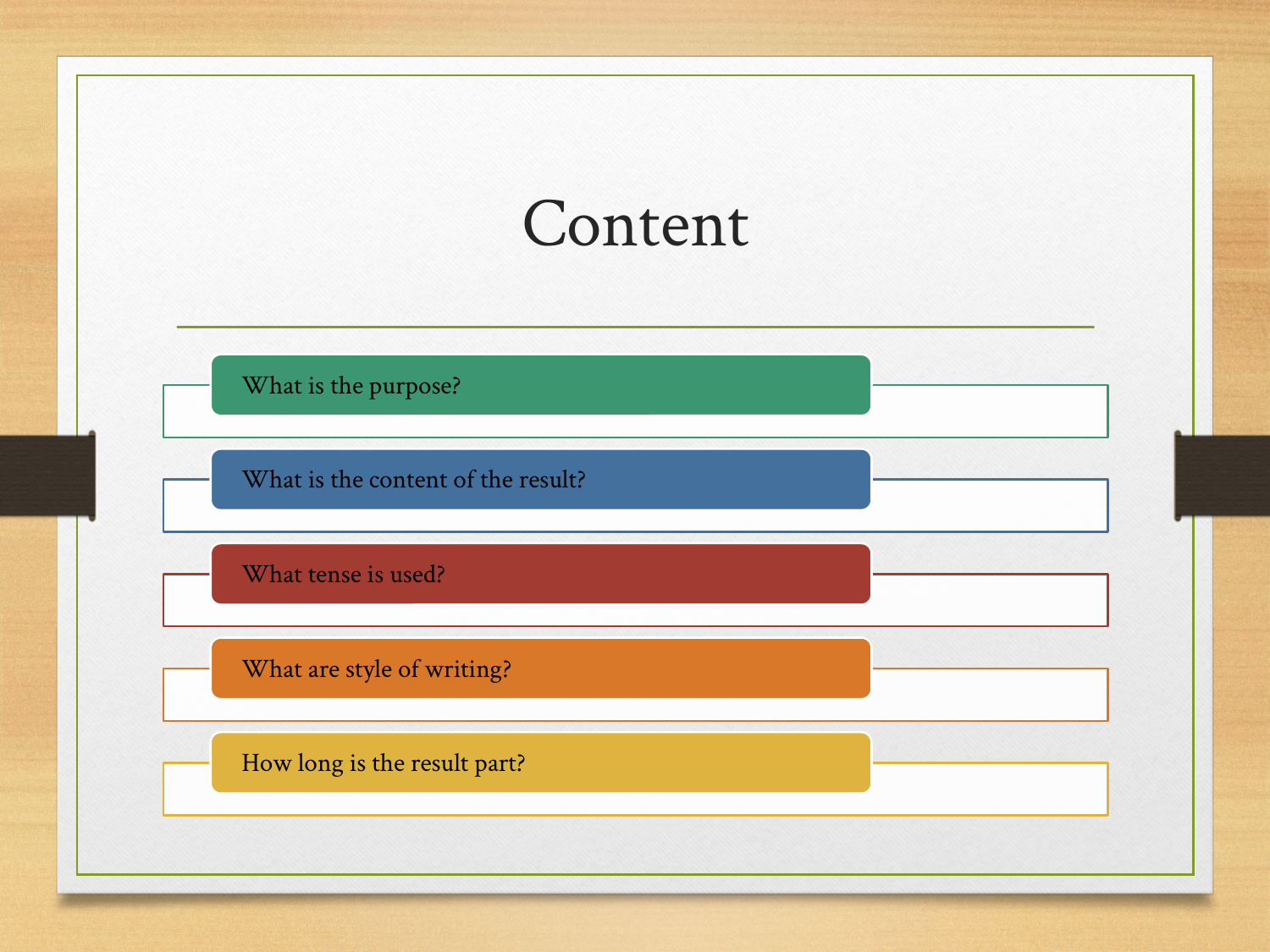

# Content
What is the purpose?
What is the content of the result?
What tense is used?
What are style of writing?
How long is the result part?